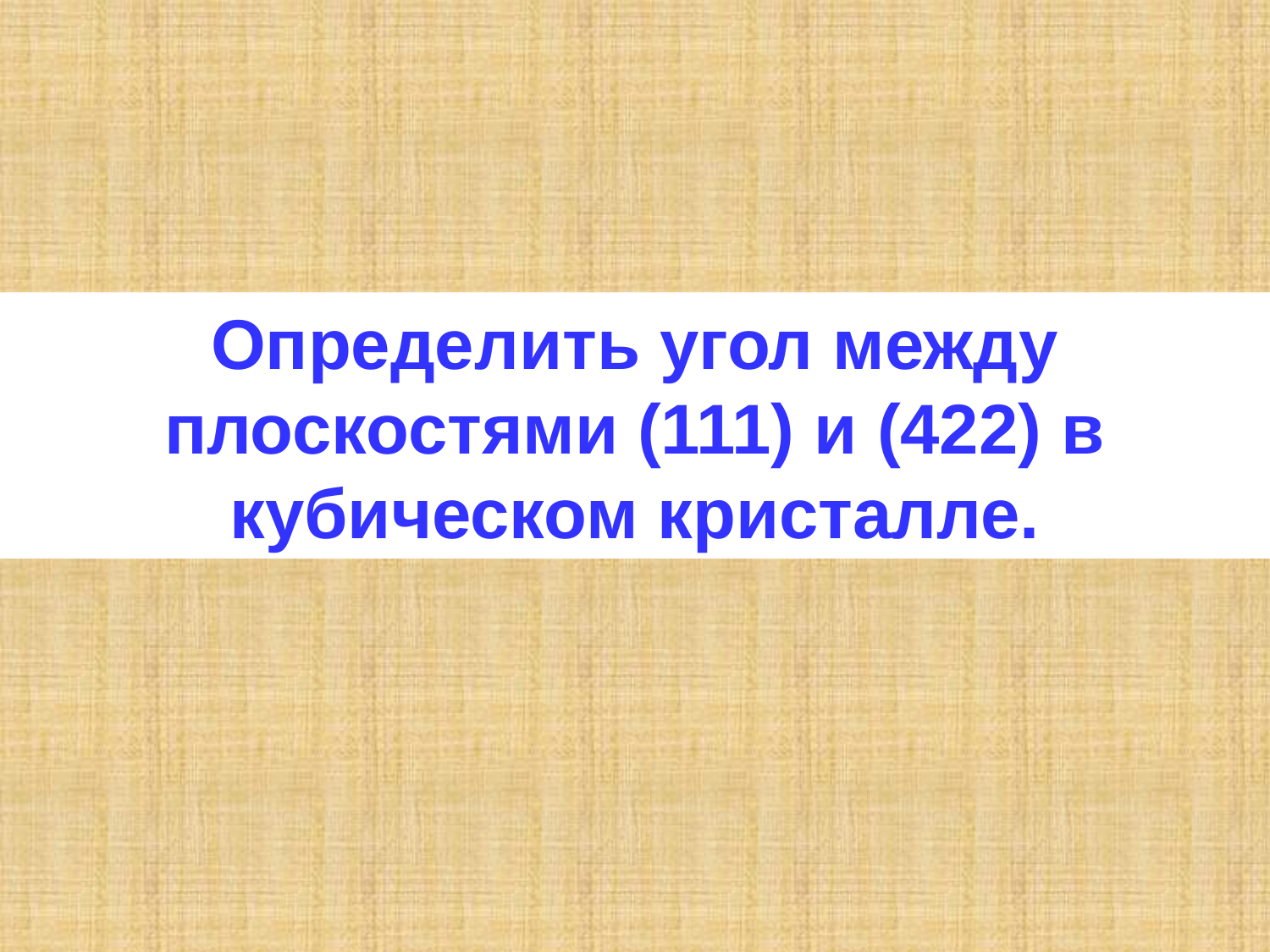

Определить угол между плоскостями (111) и (422) в кубическом кристалле.